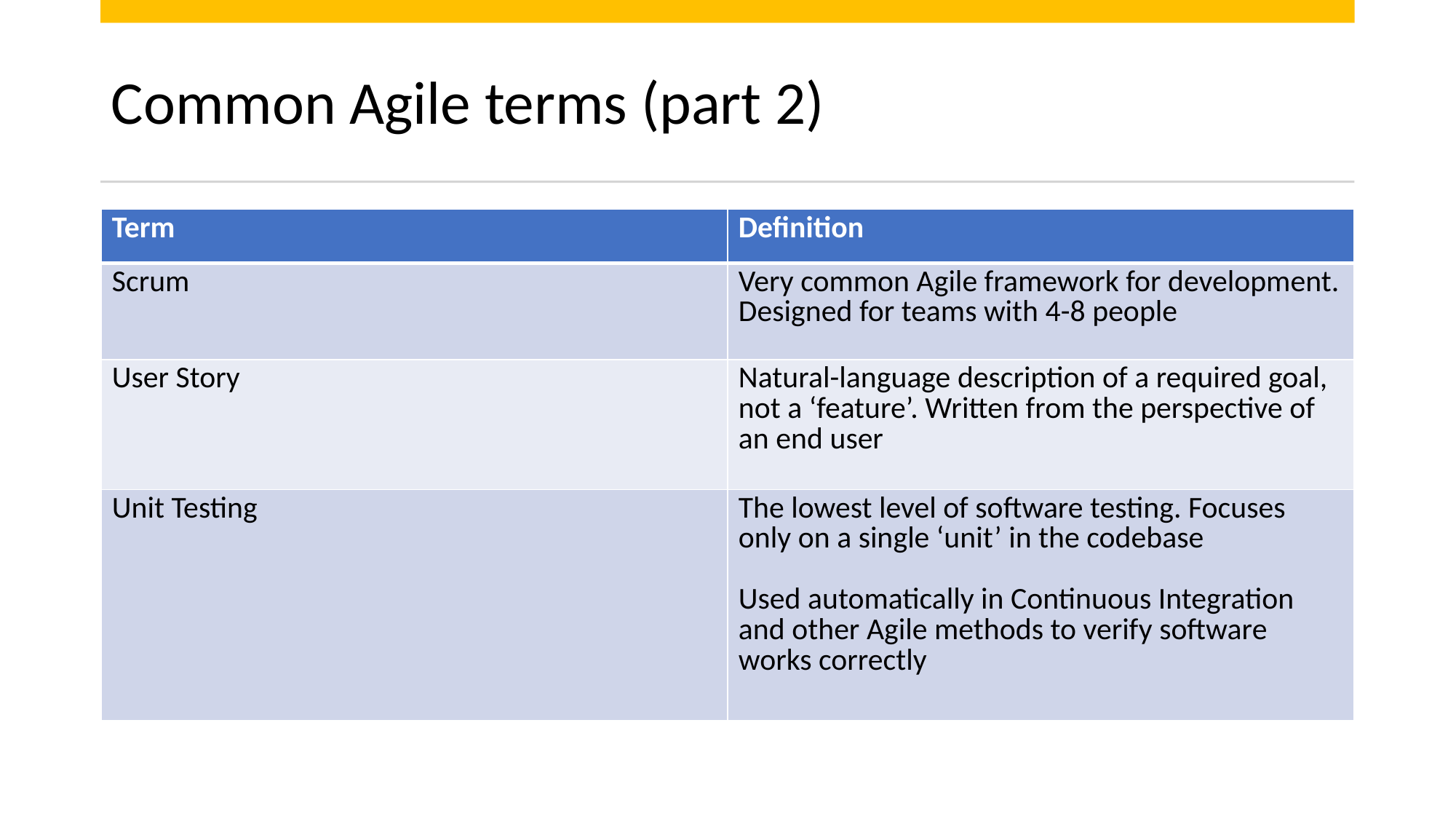

# Common Agile terms (part 2)

Term
| Term | Definition |
| --- | --- |
| Scrum | Very common Agile framework for development. Designed for teams with 4-8 people |
| User Story | Natural-language description of a required goal, not a ‘feature’. Written from the perspective of an end user |
| Unit Testing | The lowest level of software testing. Focuses only on a single ‘unit’ in the codebase Used automatically in Continuous Integration and other Agile methods to verify software works correctly |
Definition